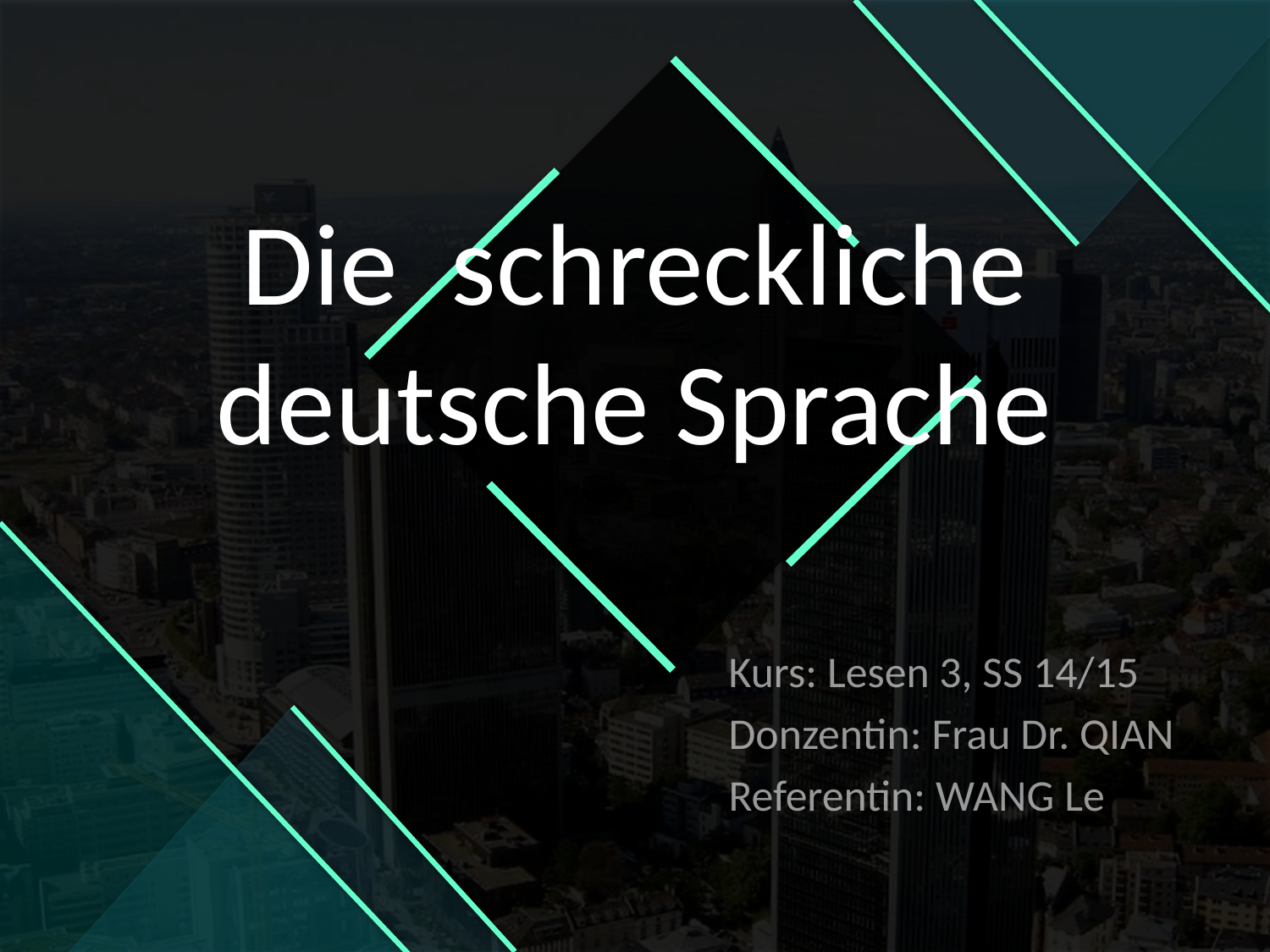

# Die  schreckliche deutsche Sprache

Kurs: Lesen 3, SS 14/15
Donzentin: Frau Dr. QIAN
Referentin: WANG Le